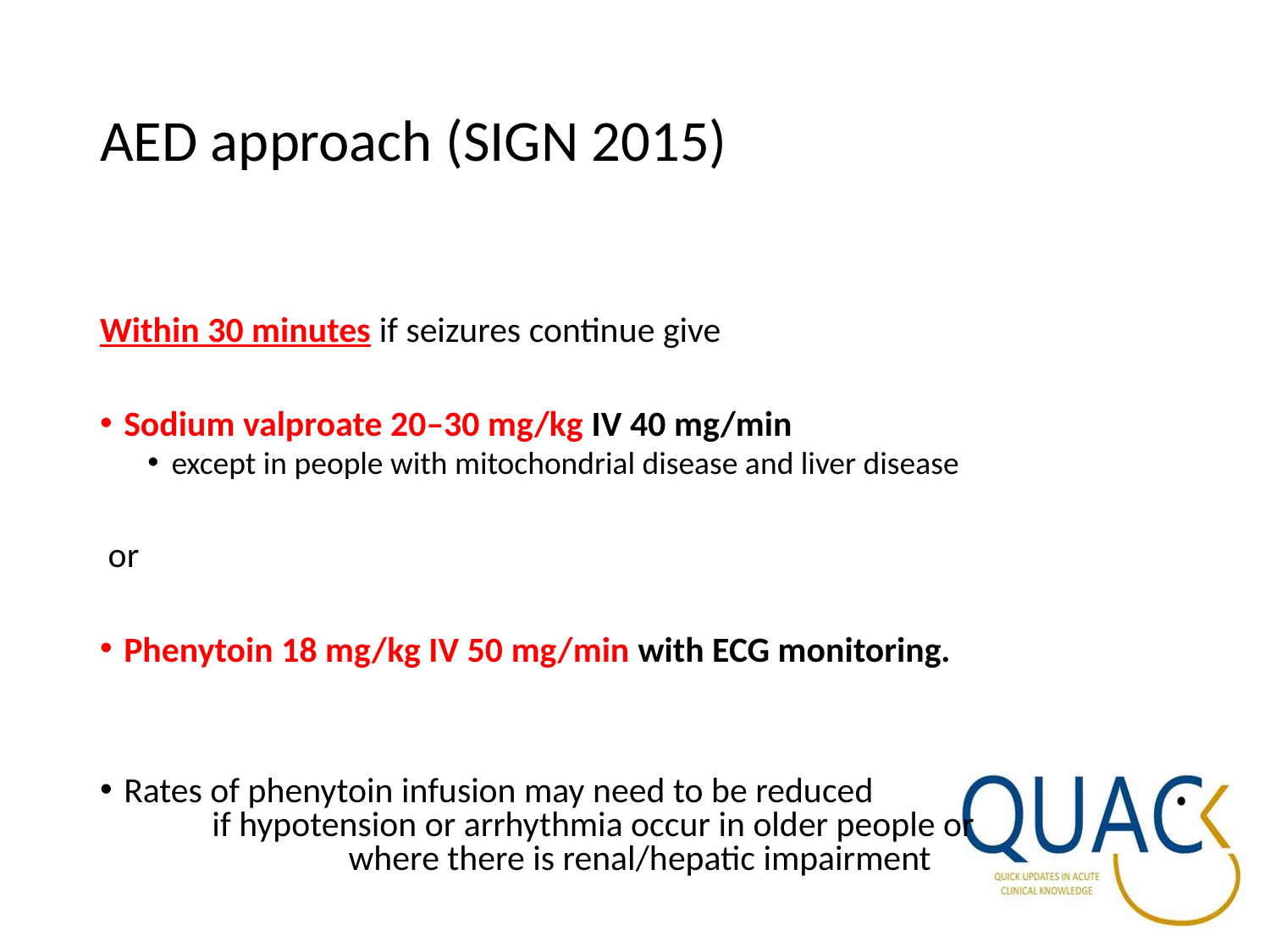

# AED approach (SIGN 2015)

Within 30 minutes if seizures continue give

Sodium valproate 20–30 mg/kg IV 40 mg/min
except in people with mitochondrial disease and liver disease

 or

Phenytoin 18 mg/kg IV 50 mg/min with ECG monitoring.

Rates of phenytoin infusion may need to be reduced                                                if hypotension or arrhythmia occur in older people or                                                     where there is renal/hepatic impairment